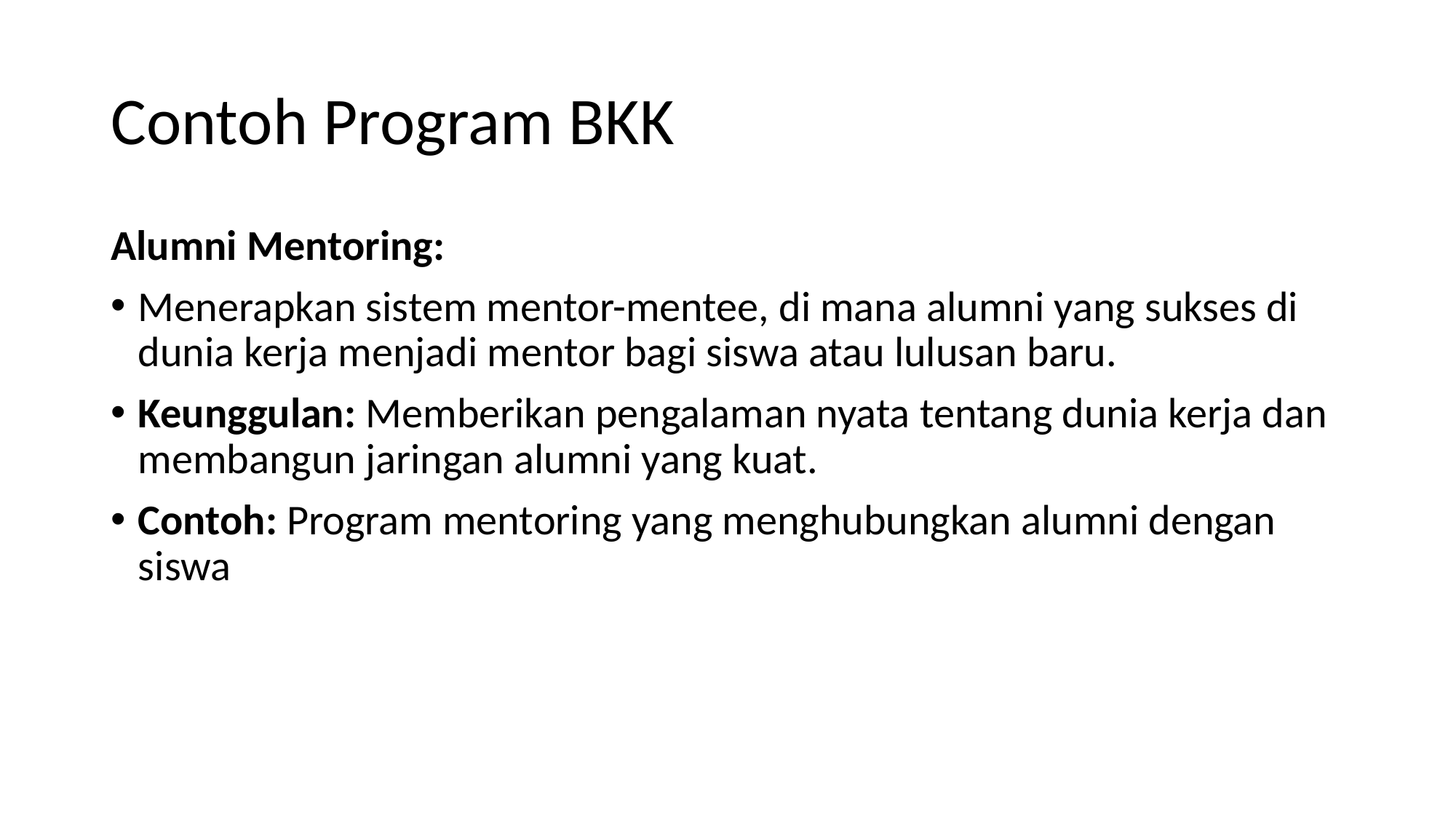

# Contoh Program BKK
Alumni Mentoring:
Menerapkan sistem mentor-mentee, di mana alumni yang sukses di dunia kerja menjadi mentor bagi siswa atau lulusan baru.
Keunggulan: Memberikan pengalaman nyata tentang dunia kerja dan membangun jaringan alumni yang kuat.
Contoh: Program mentoring yang menghubungkan alumni dengan siswa